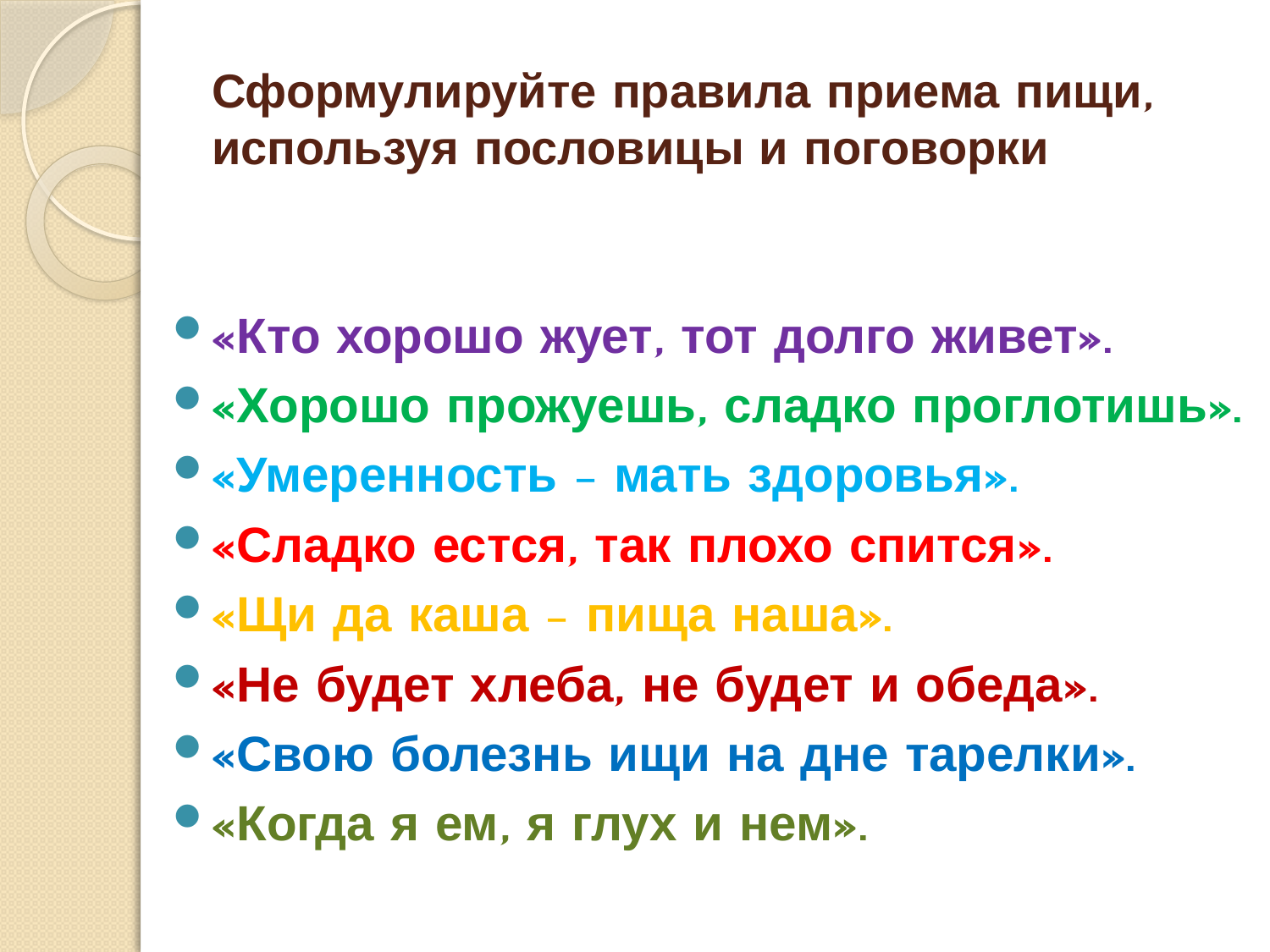

# Сформулируйте правила приема пищи, используя пословицы и поговорки
«Кто хорошо жует, тот долго живет».
«Хорошо прожуешь, сладко проглотишь».
«Умеренность – мать здоровья».
«Сладко естся, так плохо спится».
«Щи да каша – пища наша».
«Не будет хлеба, не будет и обеда».
«Свою болезнь ищи на дне тарелки».
«Когда я ем, я глух и нем».